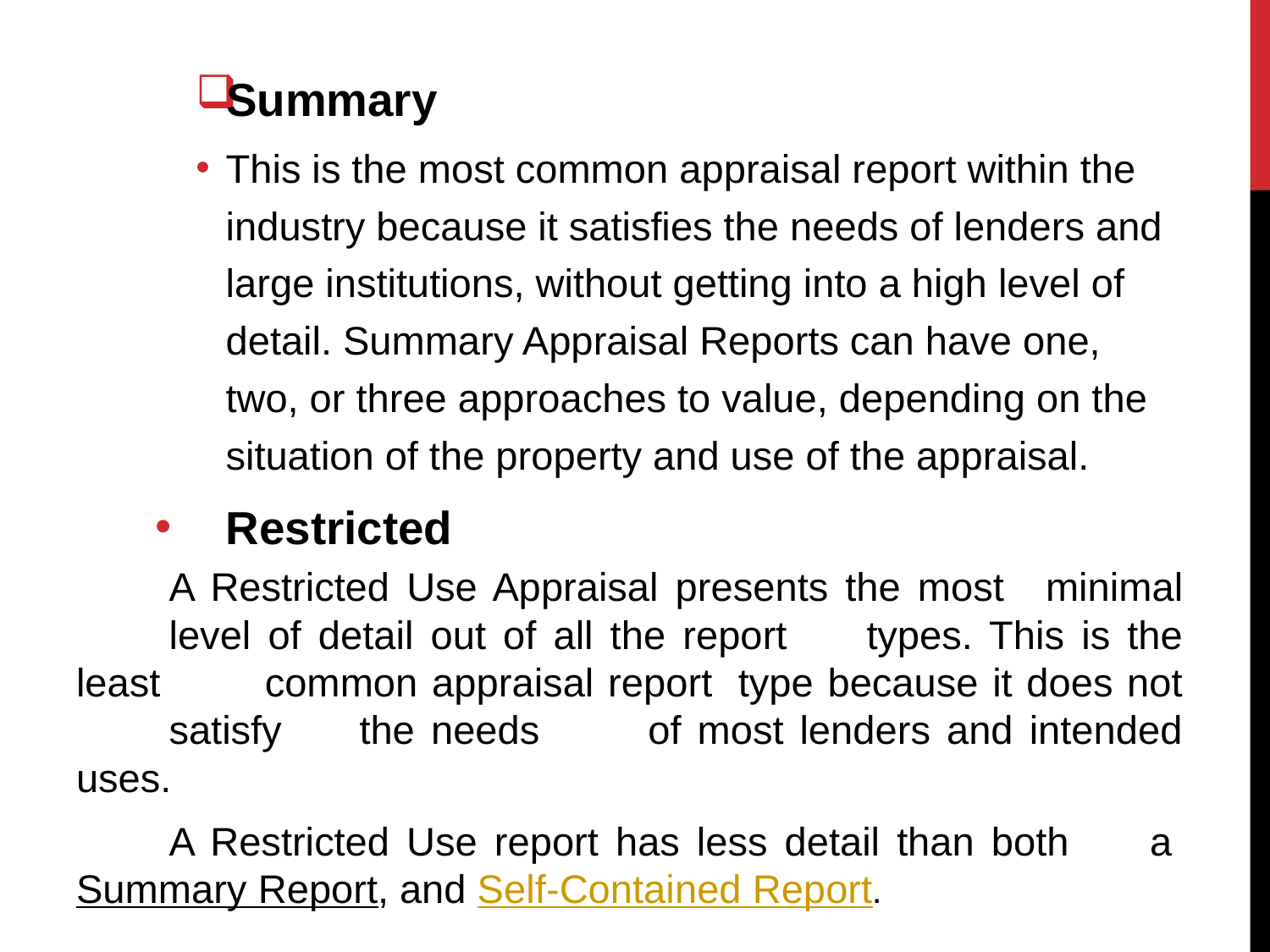

Summary
This is the most common appraisal report within the industry because it satisfies the needs of lenders and large institutions, without getting into a high level of detail. Summary Appraisal Reports can have one, two, or three approaches to value, depending on the situation of the property and use of the appraisal.
Restricted
	A Restricted Use Appraisal presents the most 	minimal 	level of detail out of all the report 	types. This is the least 	common appraisal report 	type because it does not 	satisfy 	the needs 	of most lenders and intended uses.
	A Restricted Use report has less detail than both 	a Summary Report, and Self-Contained Report.